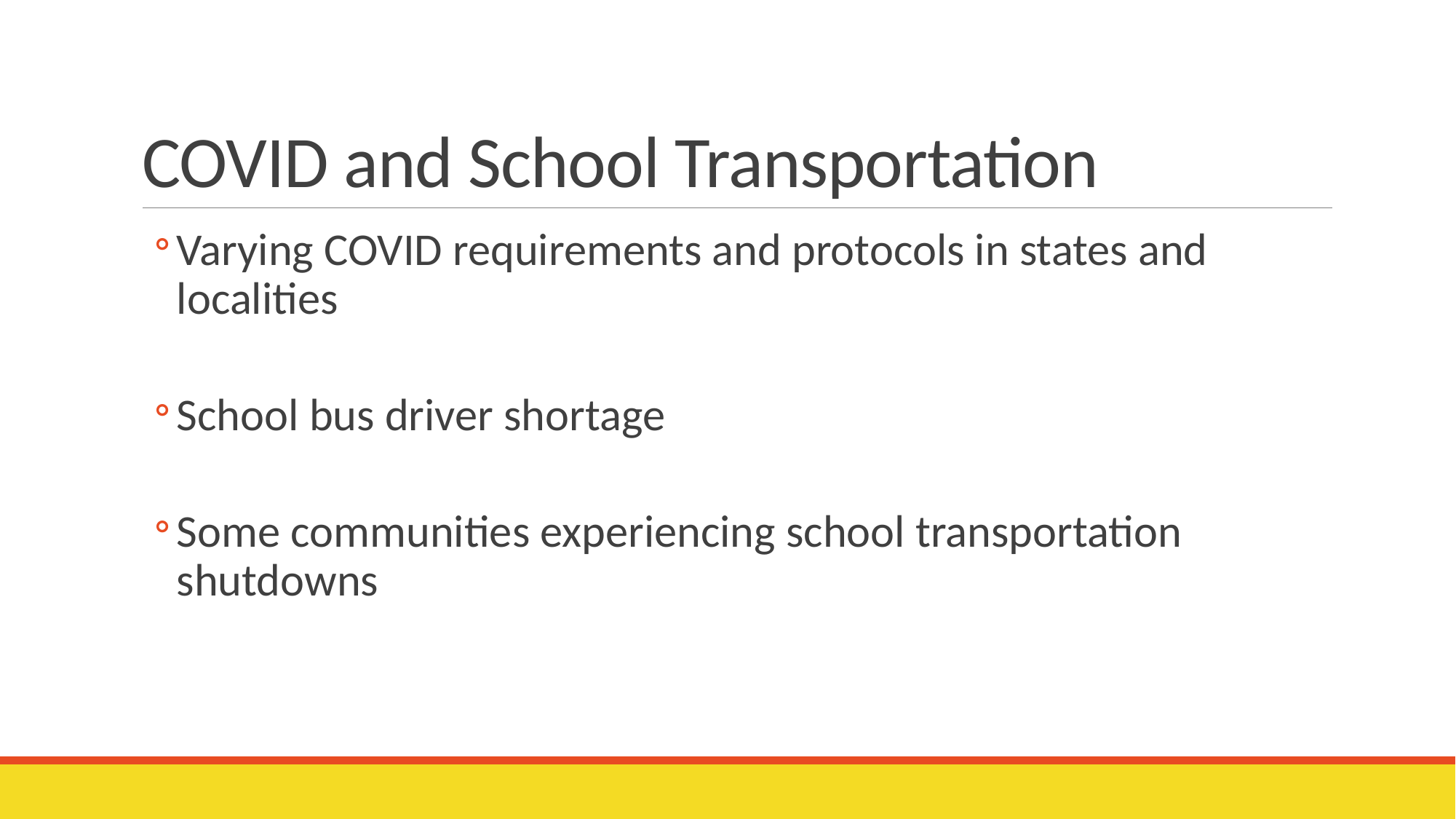

# COVID and School Transportation
Varying COVID requirements and protocols in states and localities

School bus driver shortage

Some communities experiencing school transportation shutdowns